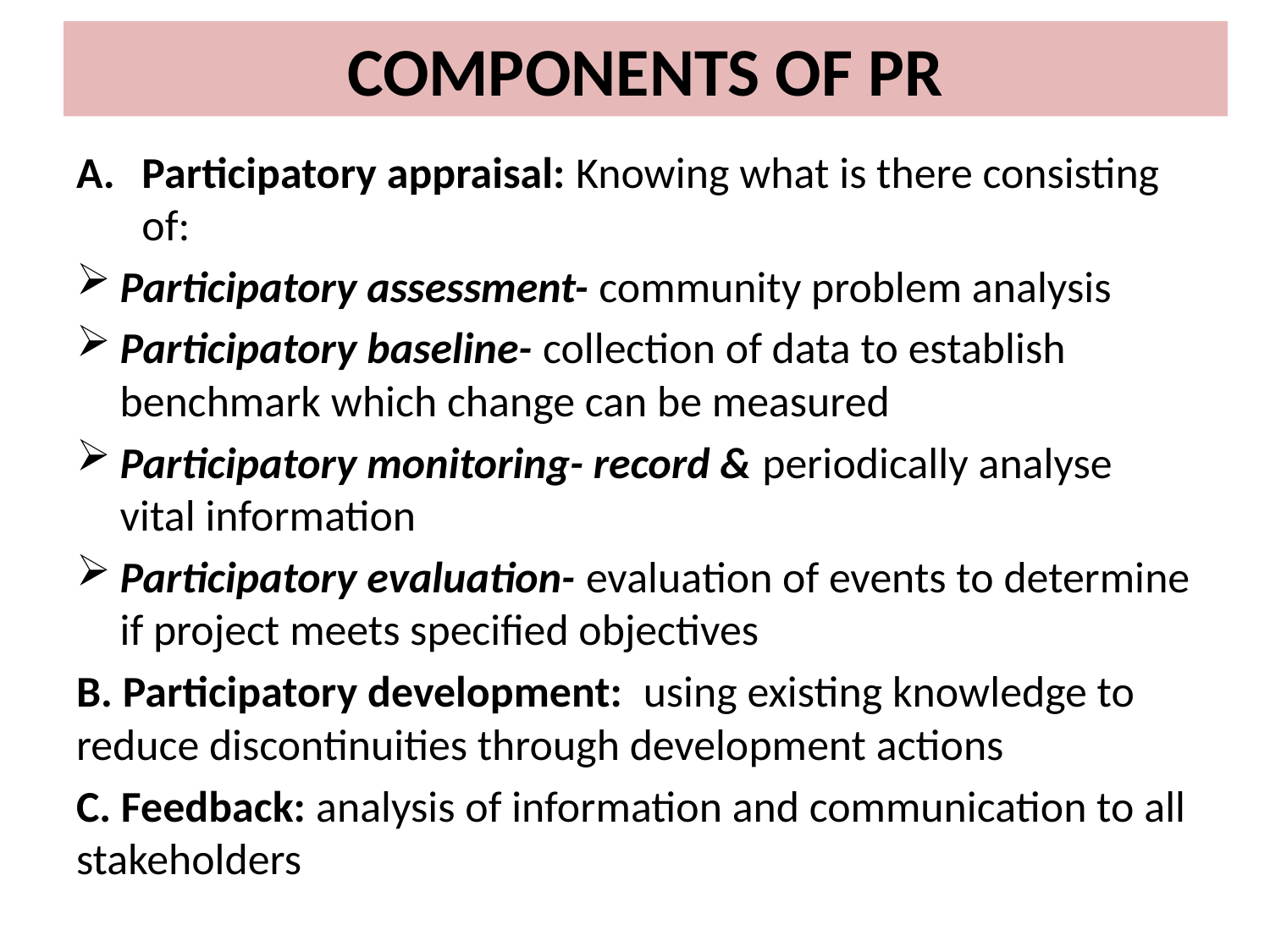

# COMPONENTS OF PR
Participatory appraisal: Knowing what is there consisting of:
Participatory assessment- community problem analysis
Participatory baseline- collection of data to establish benchmark which change can be measured
Participatory monitoring- record & periodically analyse vital information
Participatory evaluation- evaluation of events to determine if project meets specified objectives
B. Participatory development:  using existing knowledge to reduce discontinuities through development actions
C. Feedback: analysis of information and communication to all stakeholders